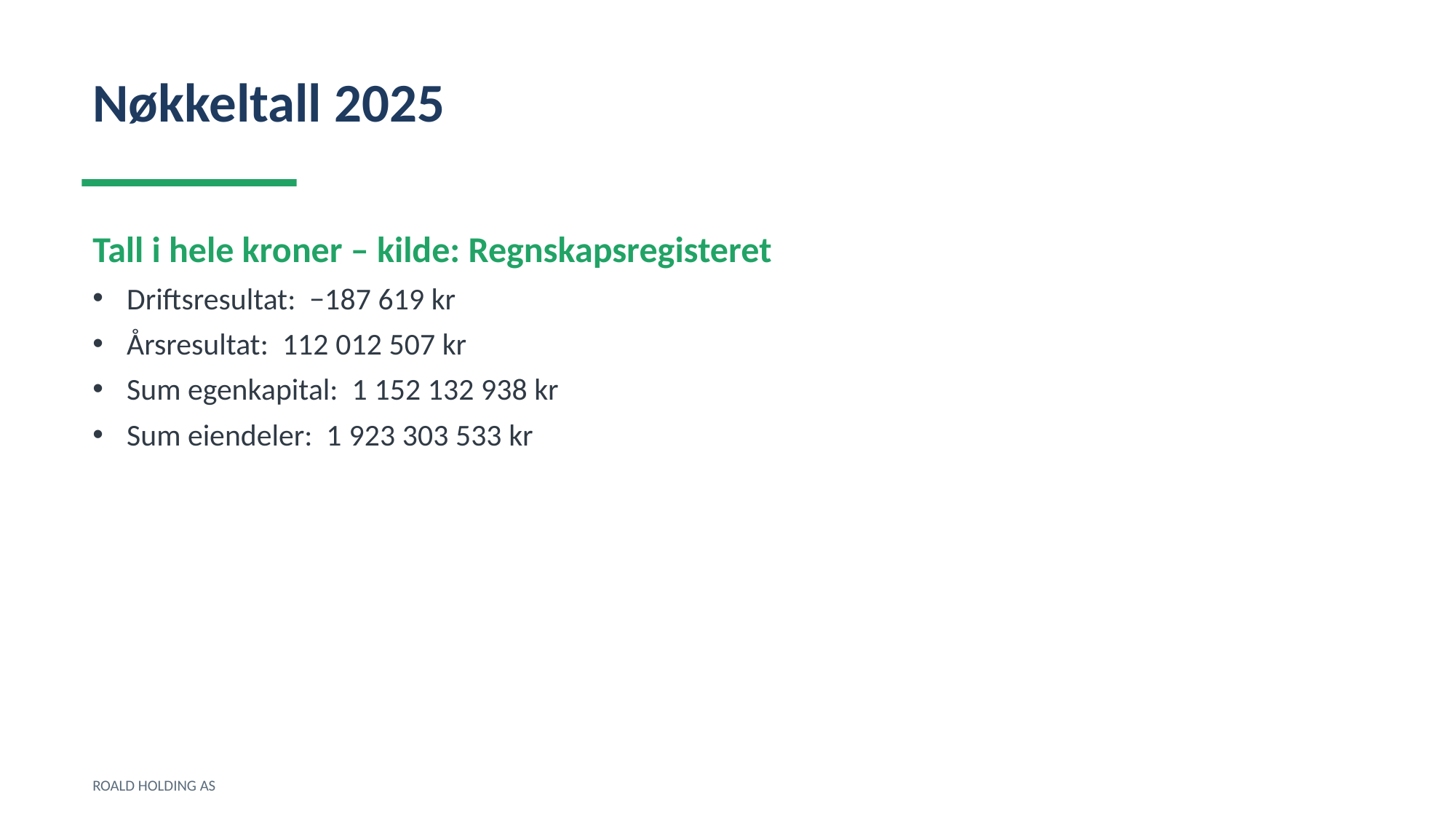

Nøkkeltall 2025

Tall i hele kroner – kilde: Regnskapsregisteret
Driftsresultat:  −187 619 kr
Årsresultat:  112 012 507 kr
Sum egenkapital:  1 152 132 938 kr
Sum eiendeler:  1 923 303 533 kr
ROALD HOLDING AS